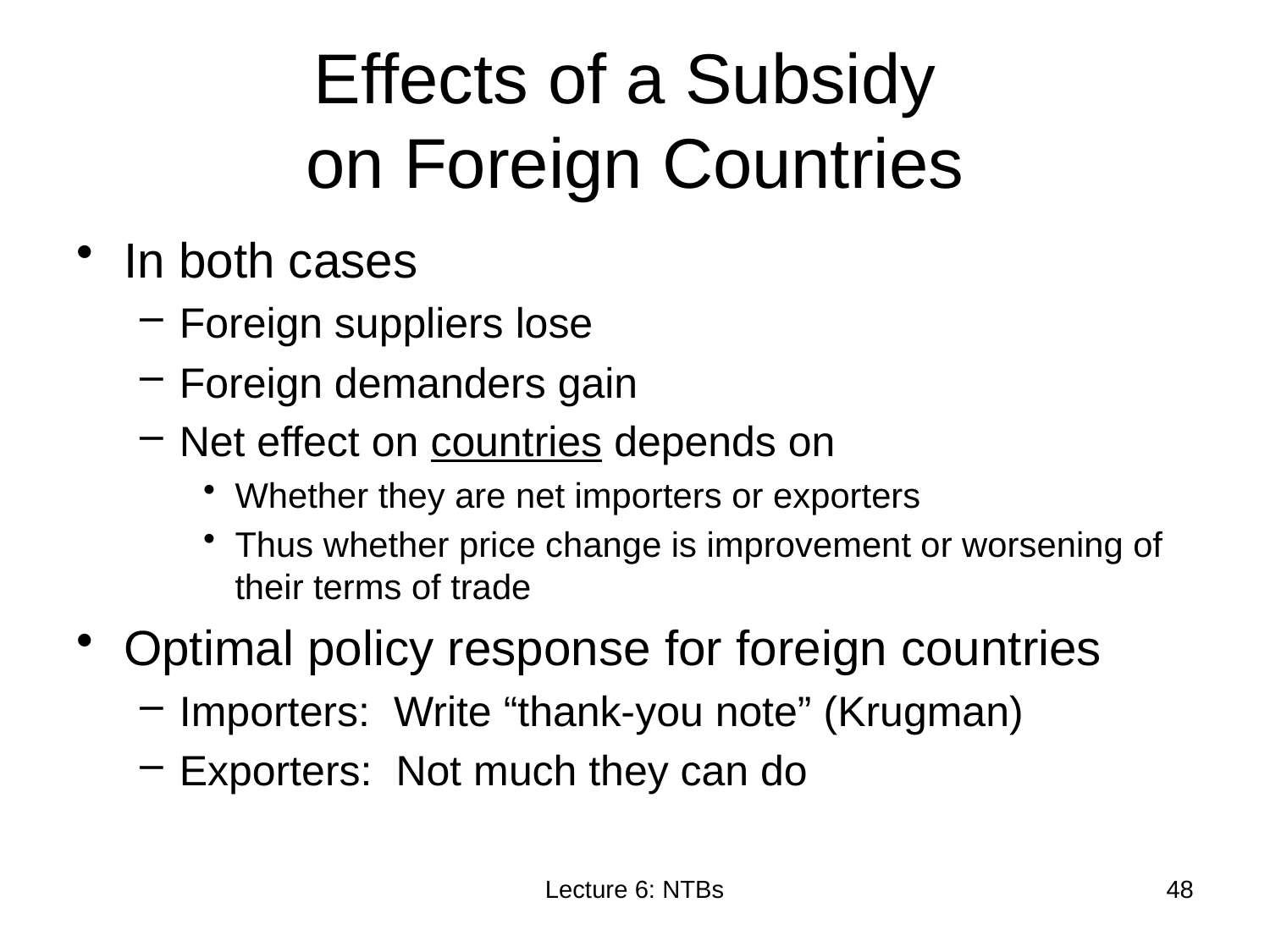

# Effects of a Subsidy on Foreign Countries
In both cases
Foreign suppliers lose
Foreign demanders gain
Net effect on countries depends on
Whether they are net importers or exporters
Thus whether price change is improvement or worsening of their terms of trade
Optimal policy response for foreign countries
Importers:  Write “thank-you note” (Krugman)
Exporters:  Not much they can do
Lecture 6: NTBs
48